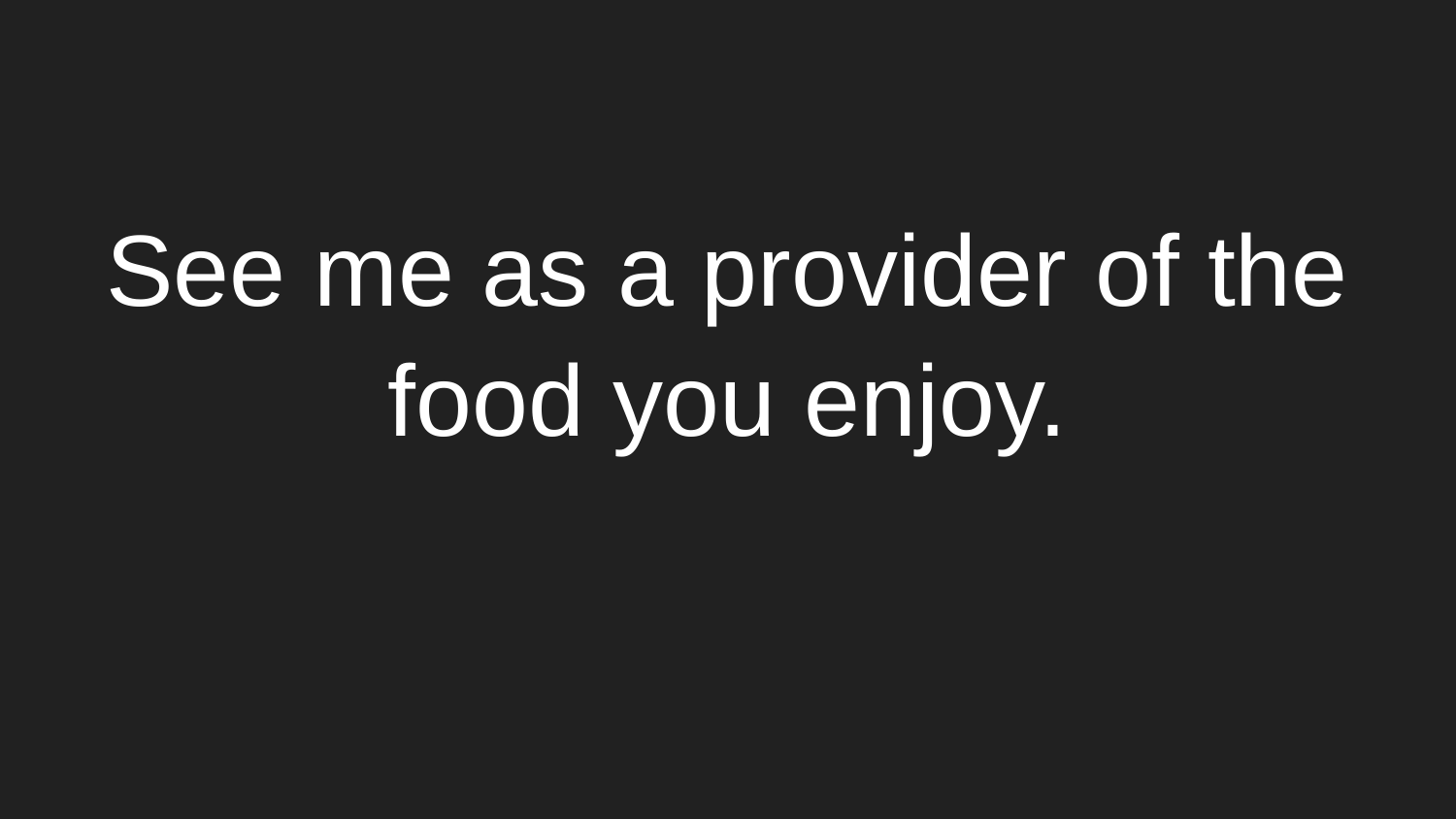

#
See me as a provider of the food you enjoy.